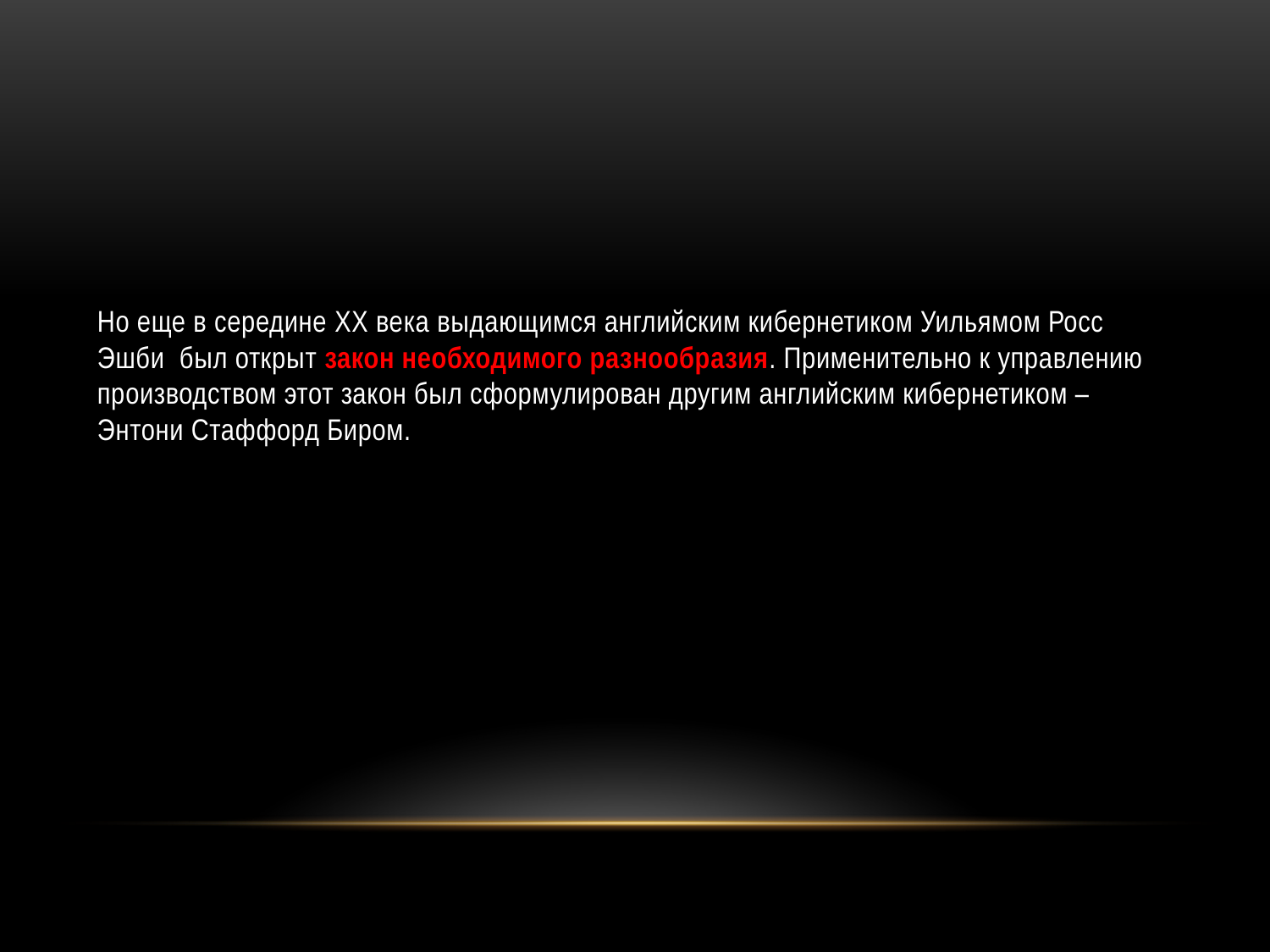

Но еще в середине XX века выдающимся английским кибернетиком Уильямом Росс Эшби  был открыт закон необходимого разнообразия. Применительно к управлению производством этот закон был сформулирован другим английским кибернетиком – Энтони Стаффорд Биром.